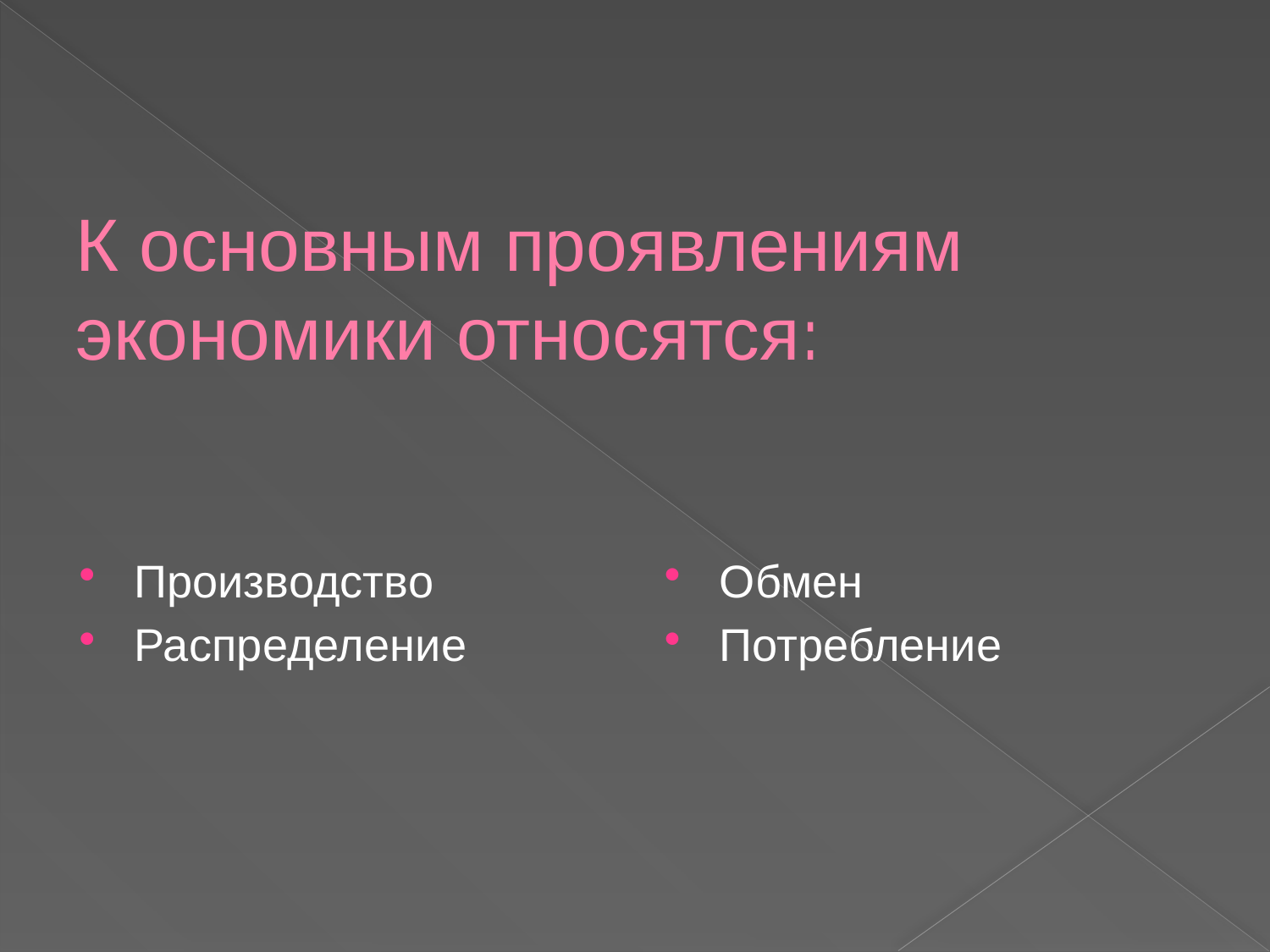

# К основным проявлениям экономики относятся:
Производство
Распределение
Обмен
Потребление